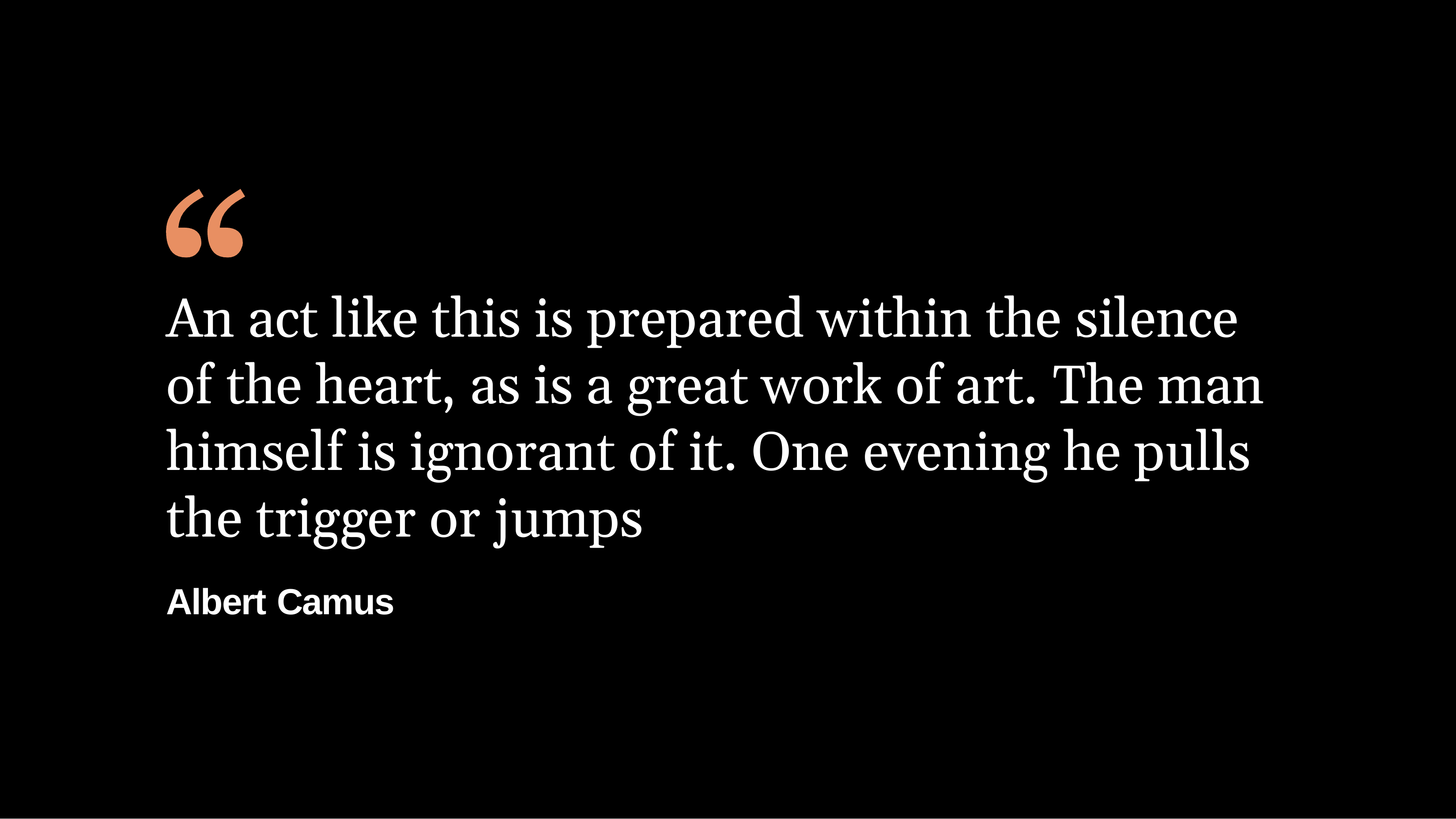

An act like this is prepared within the silence of the heart, as is a great work of art. The man himself is ignorant of it. One evening he pulls the trigger or jumps
Albert Camus